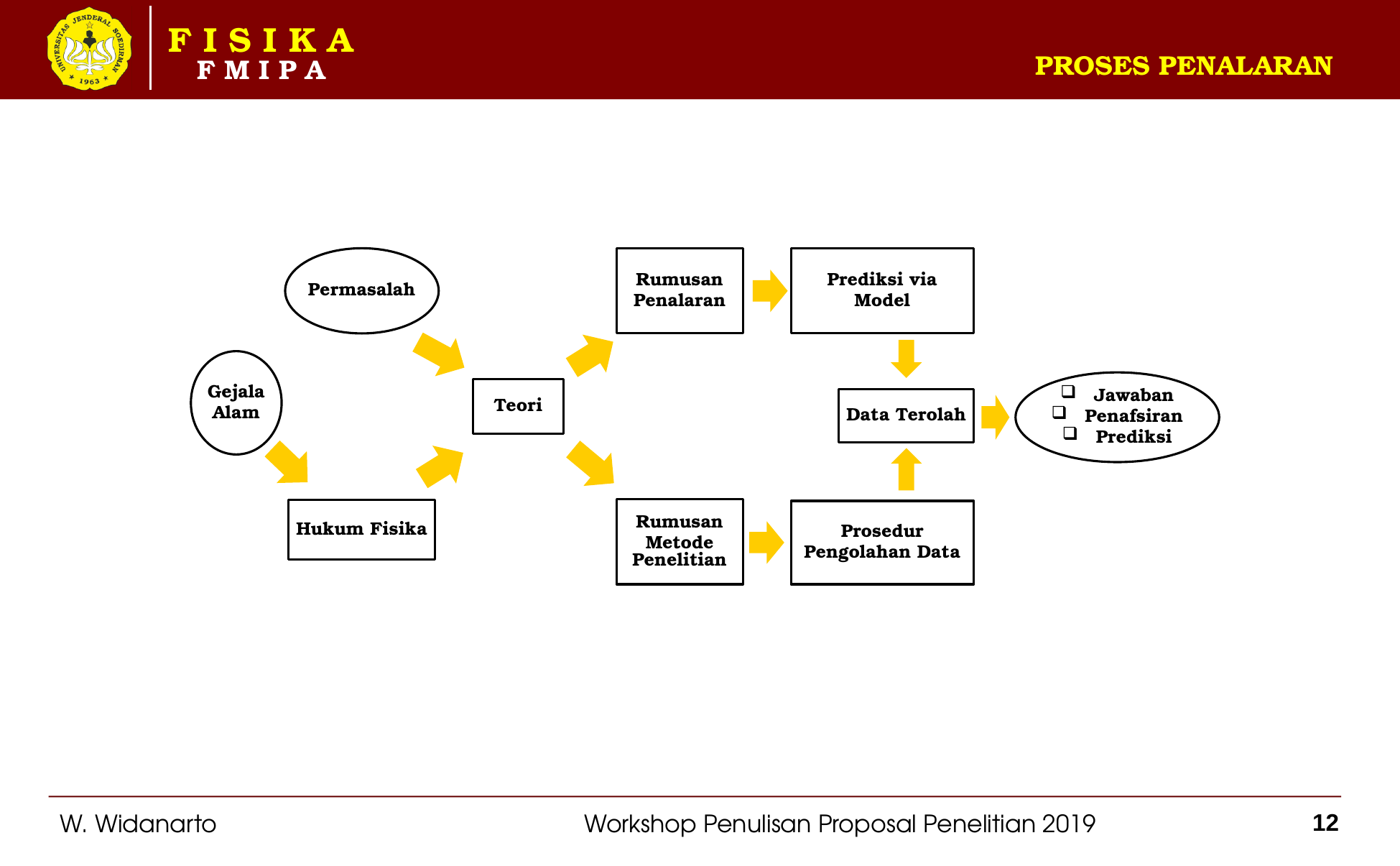

# PROSES PENALARAN
Permasalah
Prediksi via
Model
Rumusan
Penalaran

Gejala
Alam
Jawaban
Penafsiran
Prediksi
Teori
Data Terolah

Rumusan
Metode Penelitian
Hukum Fisika
Prosedur
Pengolahan Data

12